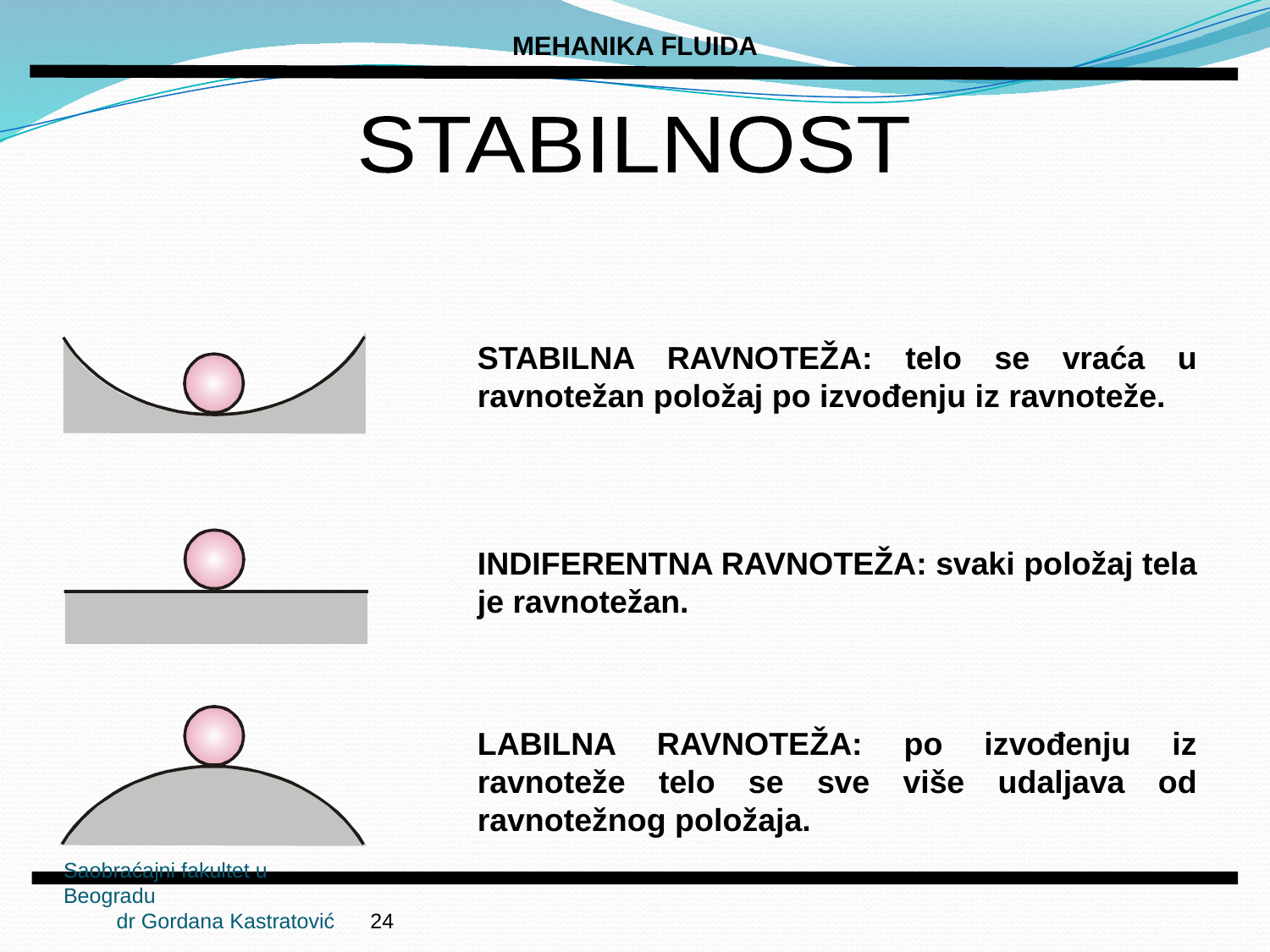

MEHANIKA FLUIDA

STABILNOST

STABILNA RAVNOTEŽA: telo se vraća u ravnotežan položaj po izvođenju iz ravnoteže.

INDIFERENTNA RAVNOTEŽA: svaki položaj tela je ravnotežan.

LABILNA RAVNOTEŽA: po izvođenju iz ravnoteže telo se sve više udaljava od ravnotežnog položaja.

Saobraćajni fakultet u Beogradu                                            dr Gordana Kastratović
24